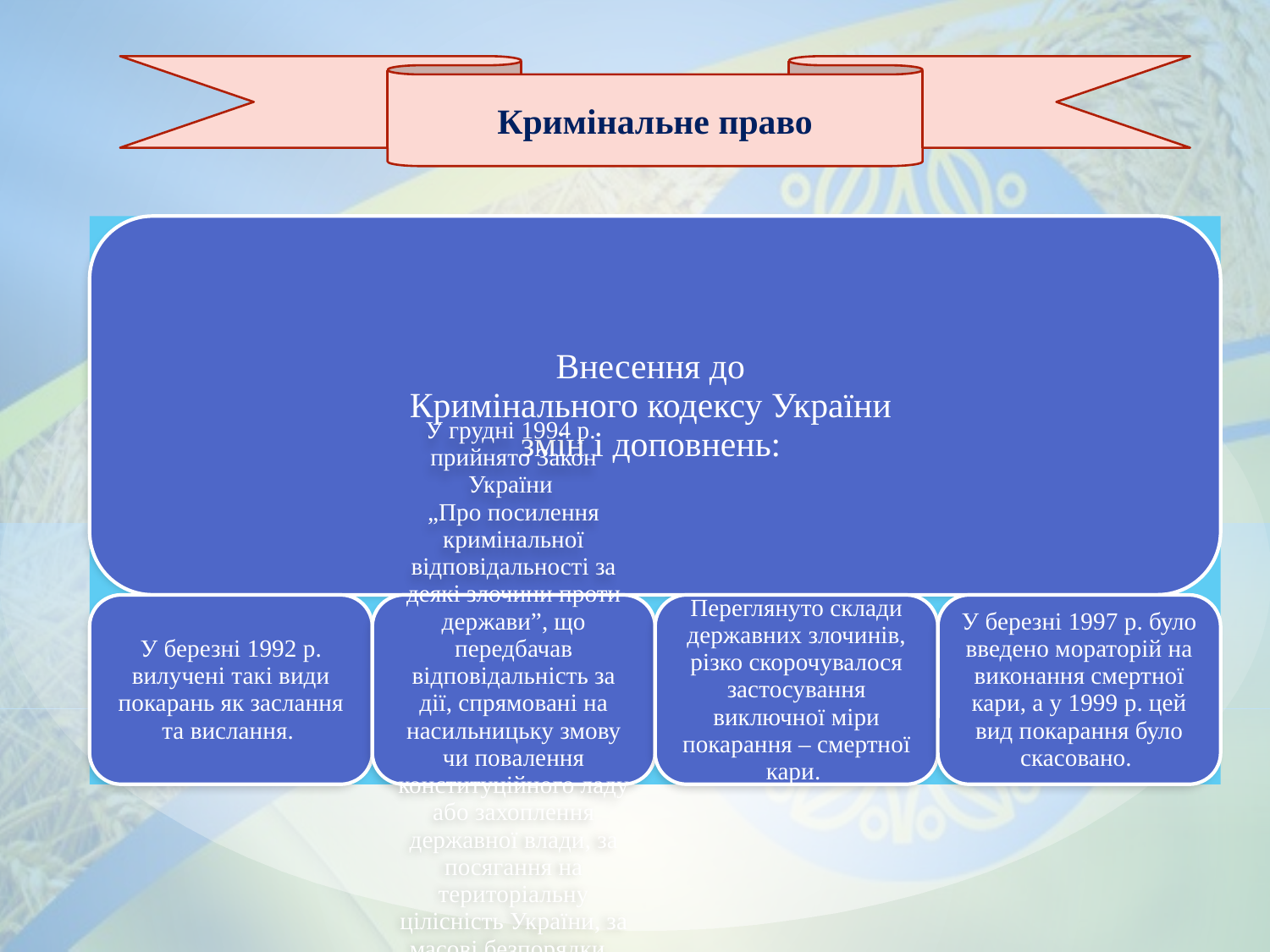

Кримінальне право
Внесення до
Кримінального кодексу України
У березні 1992 р. вилучені такі види покарань як заслання та вислання.
У грудні 1994 р.
Переглянуто склади державних злочинів, різко скорочувалося застосування виключної міри покарання – смертної кари.
У березні 1997 р. було введено мораторій на виконання смертної кари, а у 1999 р. цей вид покарання було скасовано.